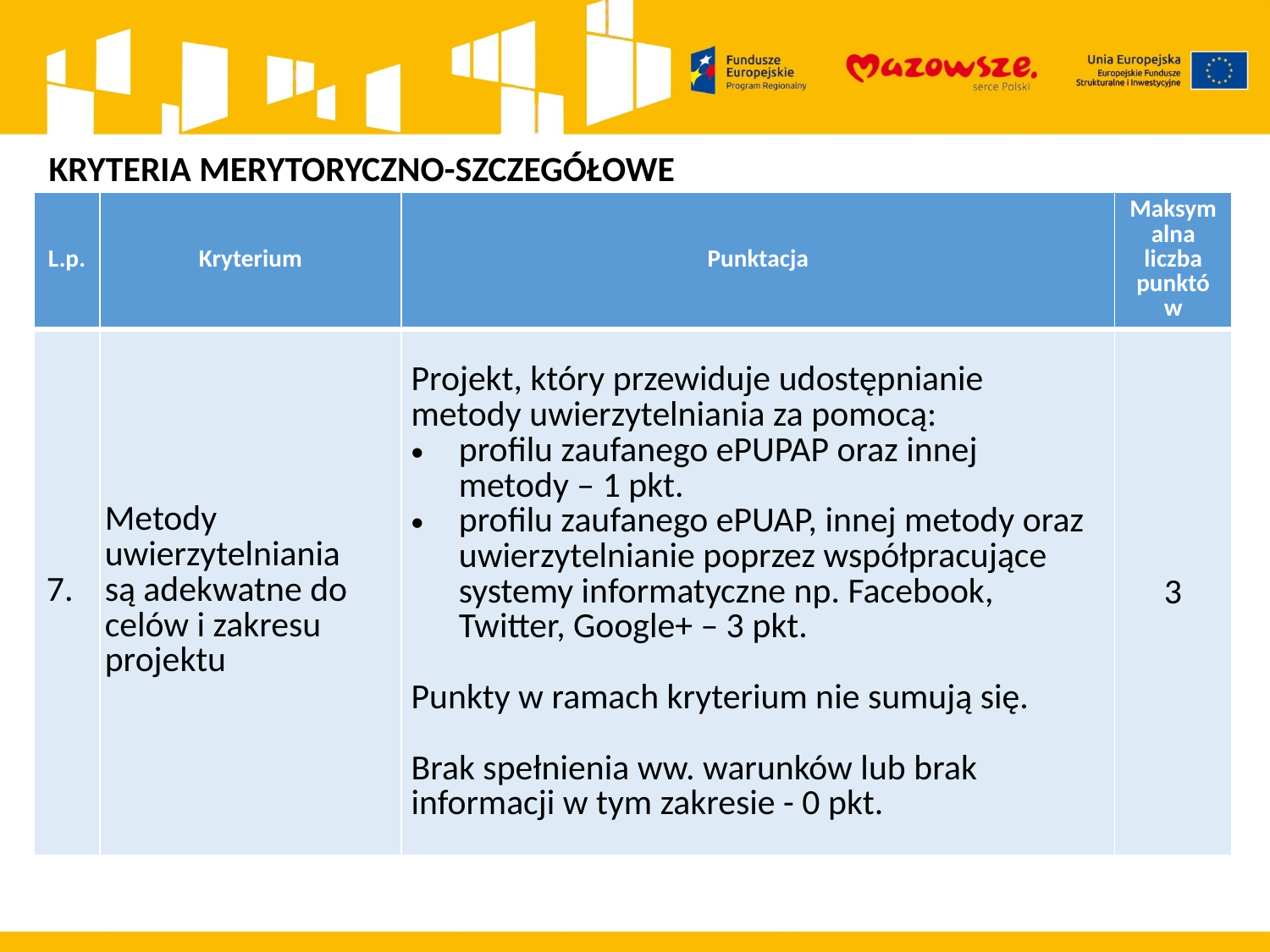

KRYTERIA MERYTORYCZNO-SZCZEGÓŁOWE
| L.p. | Kryterium | Punktacja | Maksymalna liczba punktów |
| --- | --- | --- | --- |
| 7. | Metody uwierzytelniania są adekwatne do celów i zakresu projektu | Projekt, który przewiduje udostępnianie metody uwierzytelniania za pomocą: profilu zaufanego ePUPAP oraz innej metody – 1 pkt. profilu zaufanego ePUAP, innej metody oraz uwierzytelnianie poprzez współpracujące systemy informatyczne np. Facebook, Twitter, Google+ – 3 pkt.   Punkty w ramach kryterium nie sumują się. Brak spełnienia ww. warunków lub brak informacji w tym zakresie - 0 pkt. | 3 |